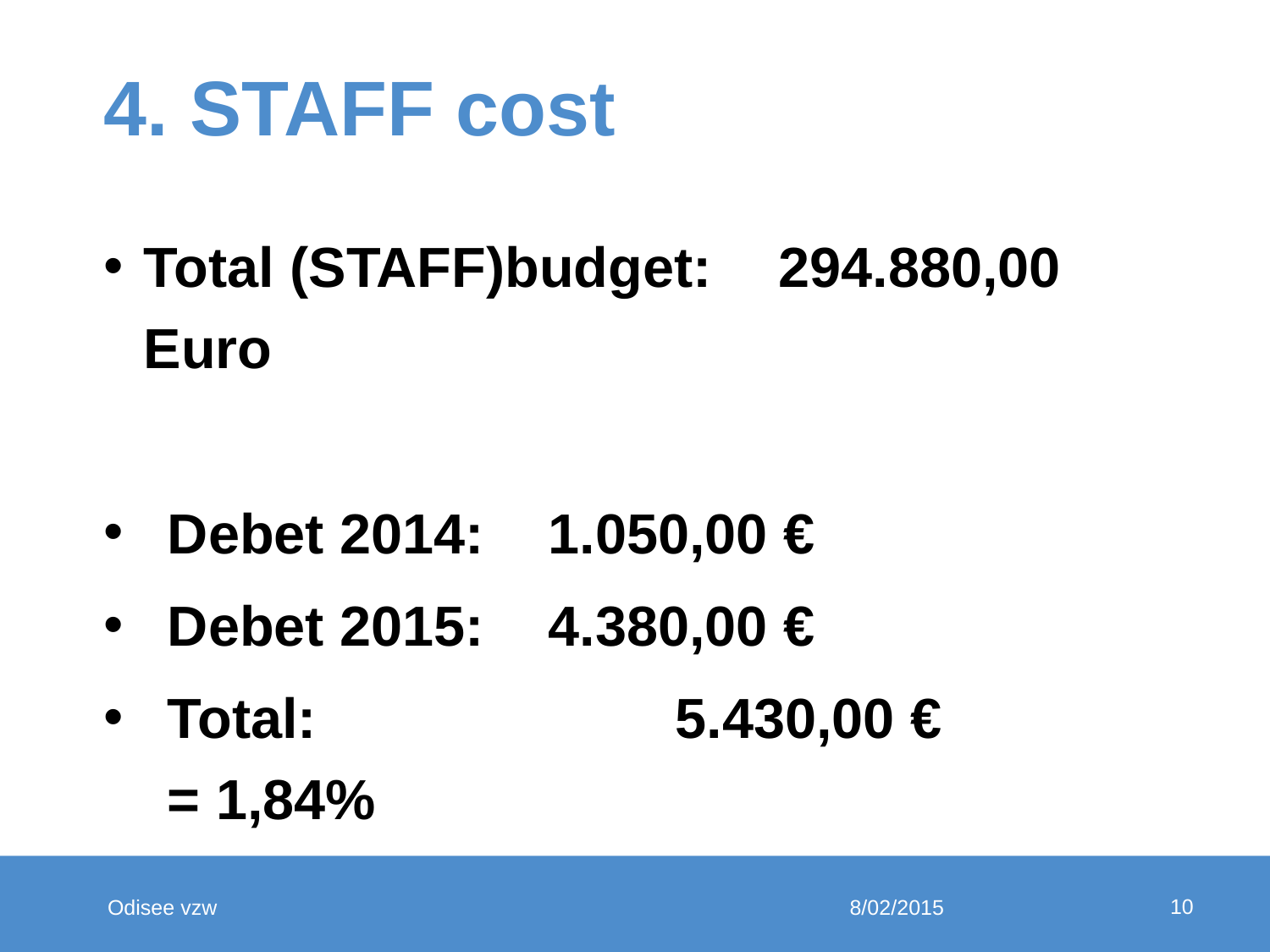

# 4. STAFF cost
Total (STAFF)budget: 	294.880,00  Euro

Debet 2014:	1.050,00 €
Debet 2015:	4.380,00 €
Total:			5.430,00 €		= 1,84%

10
Odisee vzw
8/02/2015